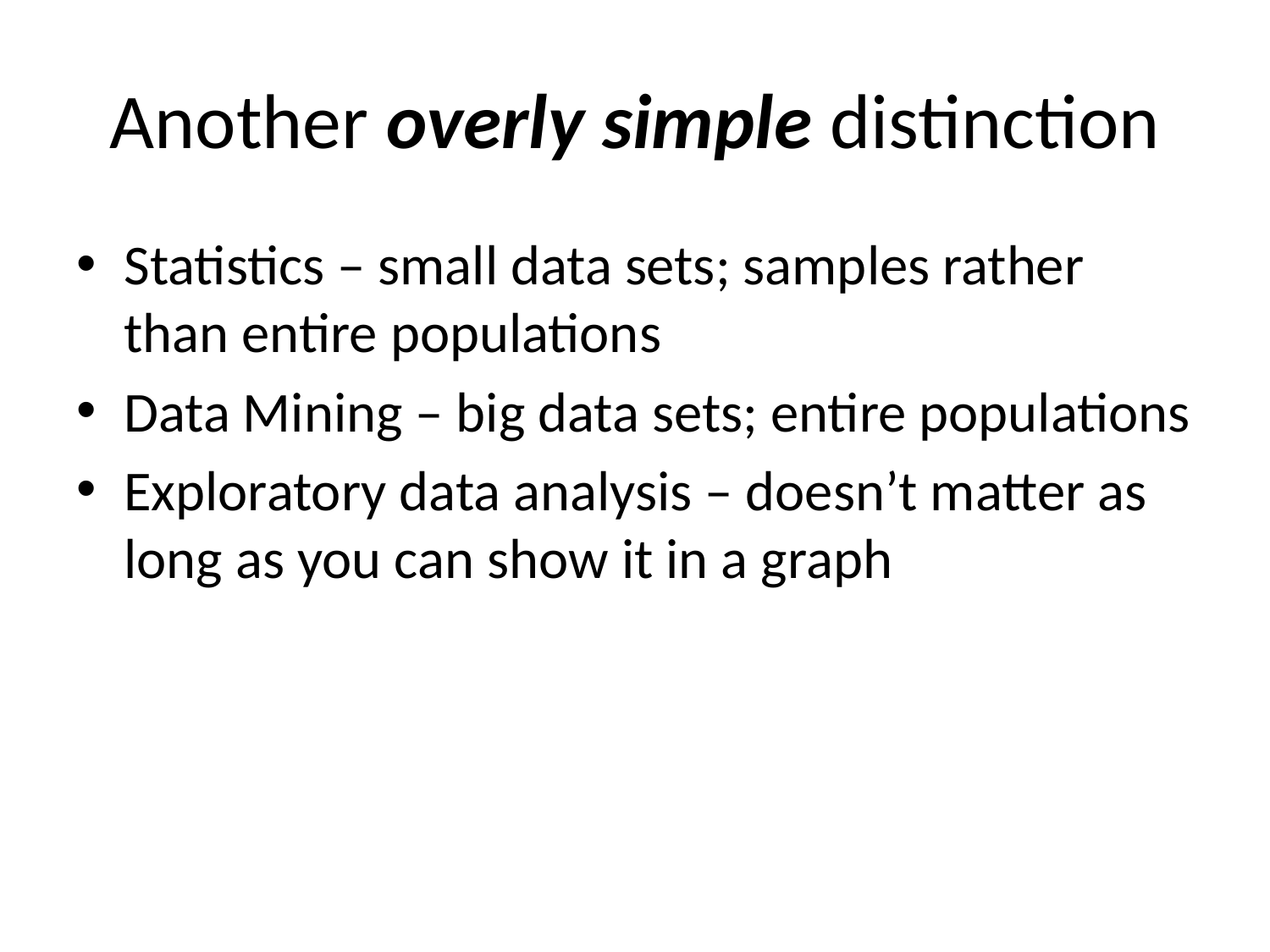

# Another overly simple distinction
Statistics – small data sets; samples rather than entire populations
Data Mining – big data sets; entire populations
Exploratory data analysis – doesn’t matter as long as you can show it in a graph